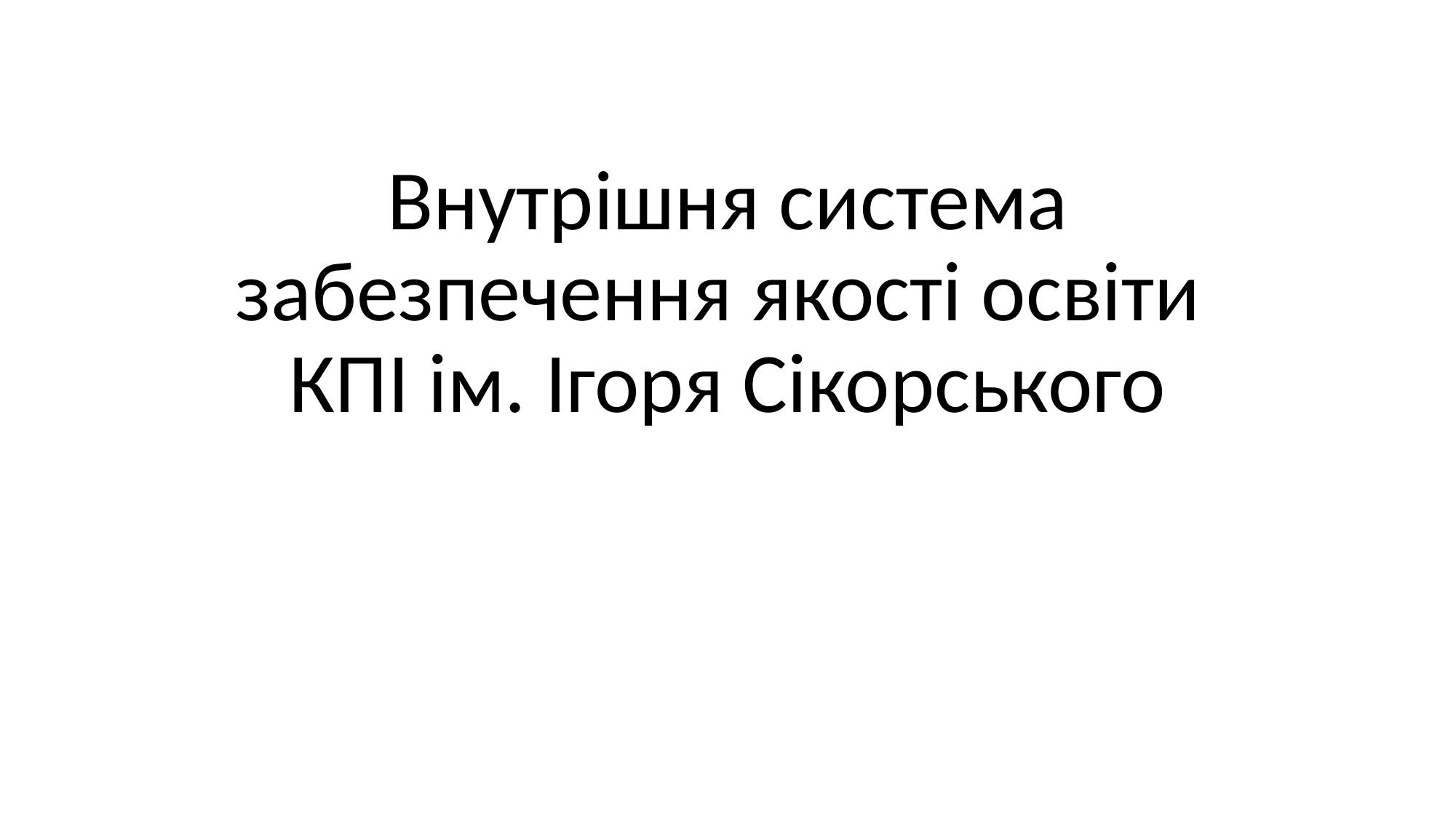

# Внутрішня система забезпечення якості освіти КПІ ім. Ігоря Сікорського